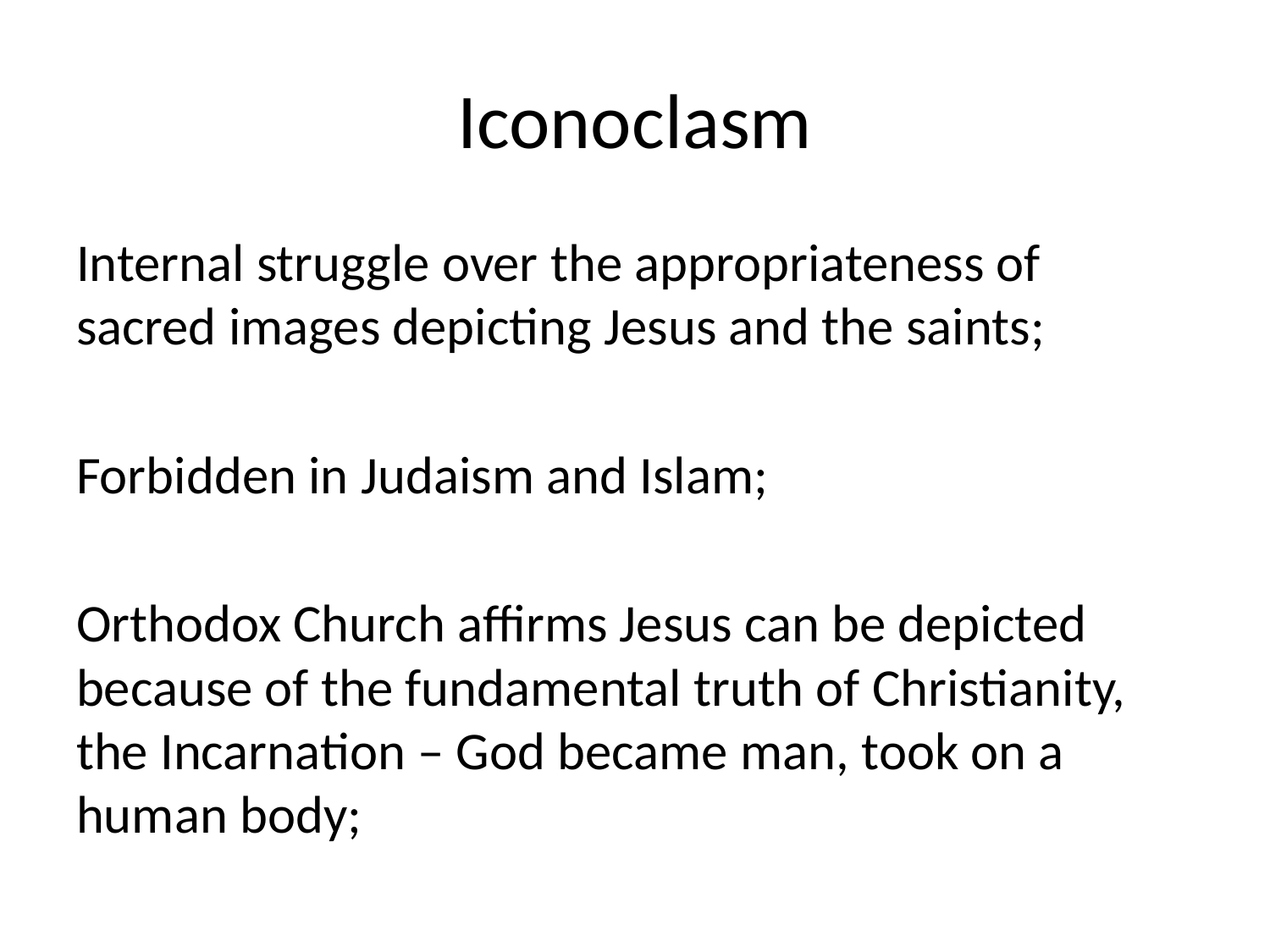

# Iconoclasm
Internal struggle over the appropriateness of sacred images depicting Jesus and the saints;

Forbidden in Judaism and Islam;

Orthodox Church affirms Jesus can be depicted because of the fundamental truth of Christianity, the Incarnation – God became man, took on a human body;